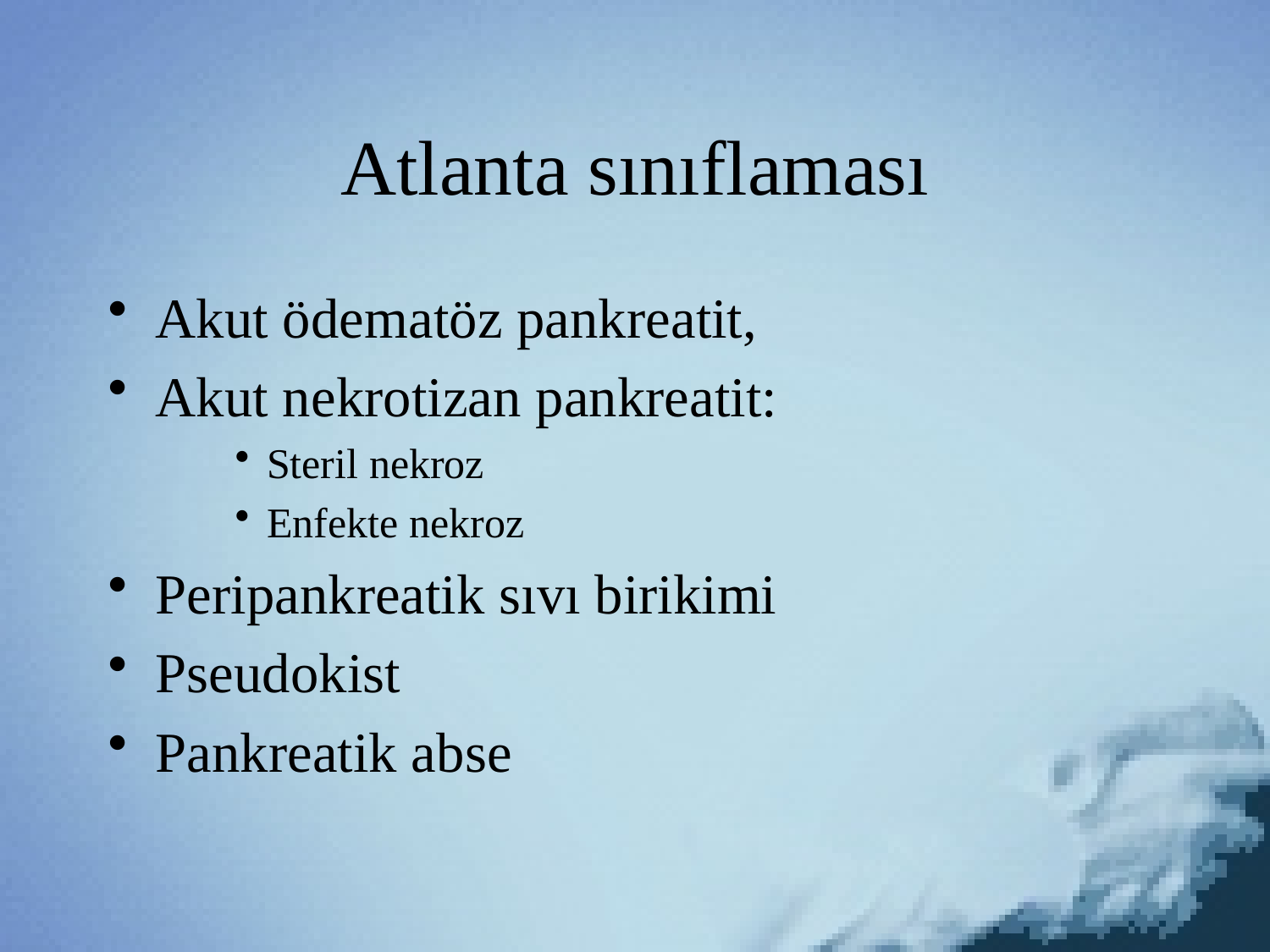

# Atlanta sınıflaması
Akut ödematöz pankreatit,
Akut nekrotizan pankreatit:
Steril nekroz
Enfekte nekroz
Peripankreatik sıvı birikimi
Pseudokist
Pankreatik abse